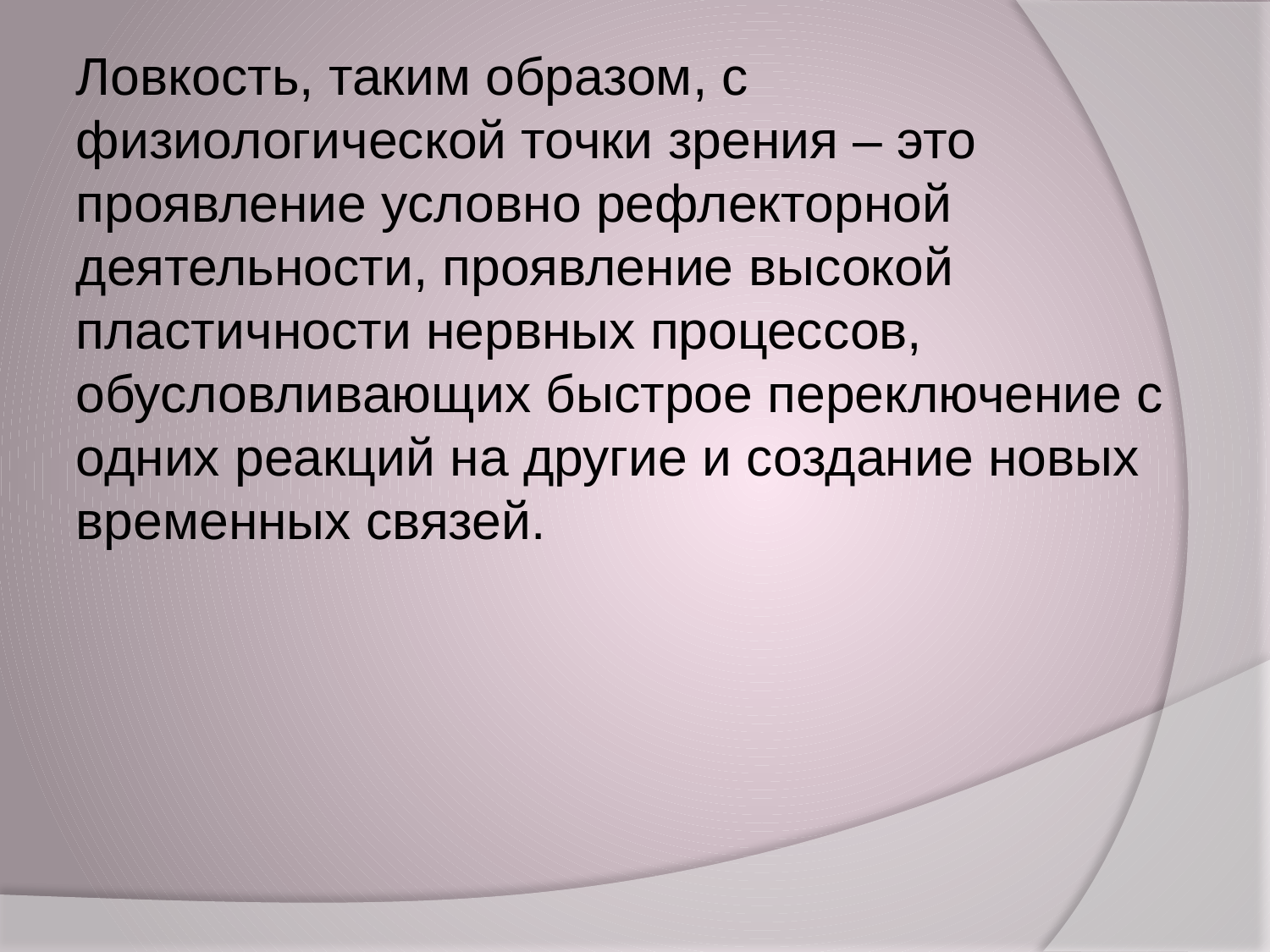

Ловкость, таким образом, с физиологической точки зрения – это проявление условно рефлекторной деятельности, проявление высокой пластичности нервных процессов, обусловливающих быстрое переключение с одних реакций на другие и создание новых временных связей.